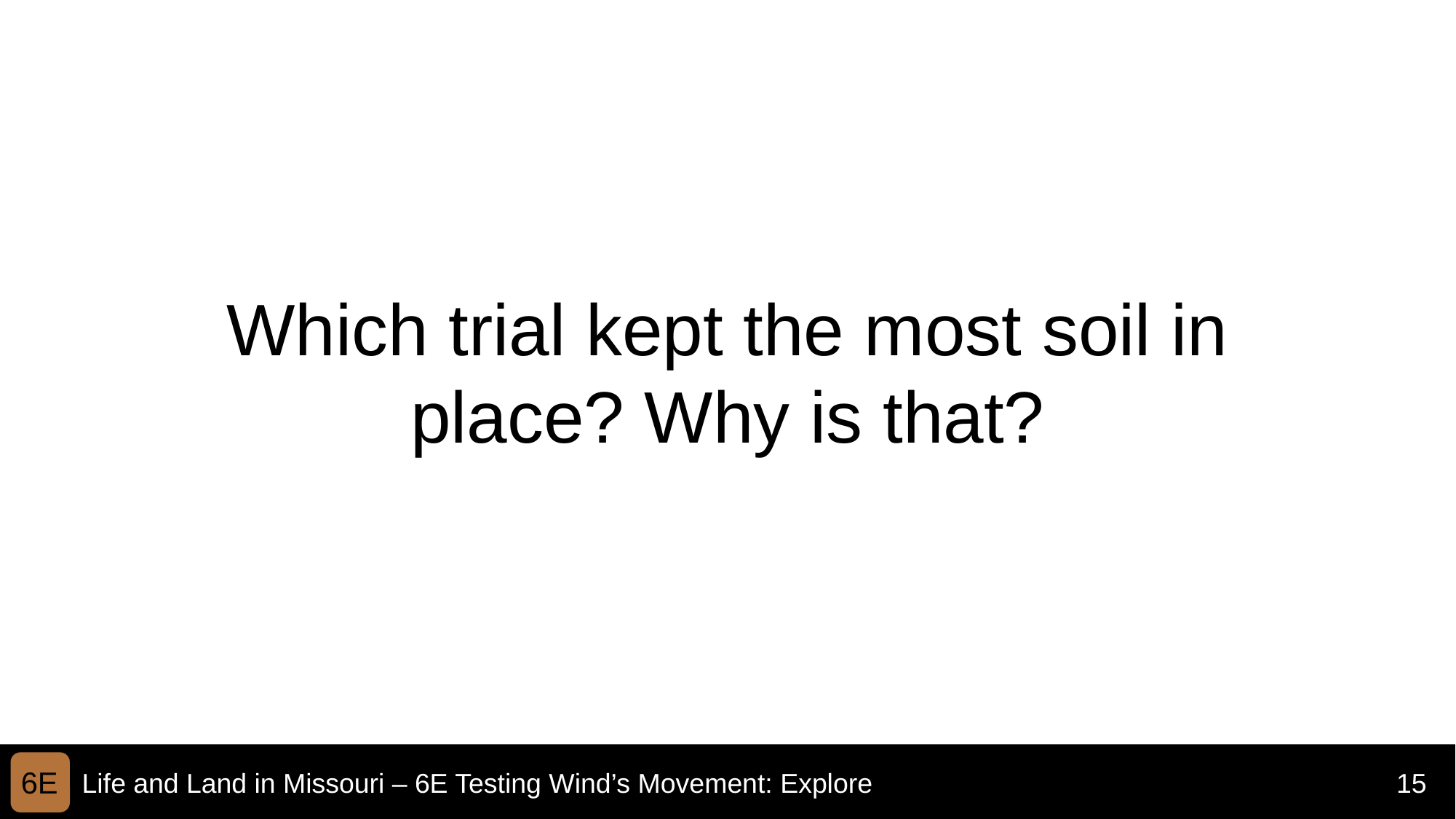

Which trial kept the most soil in place? Why is that?

6E
Life and Land in Missouri – 6E Testing Wind’s Movement: Explore
15